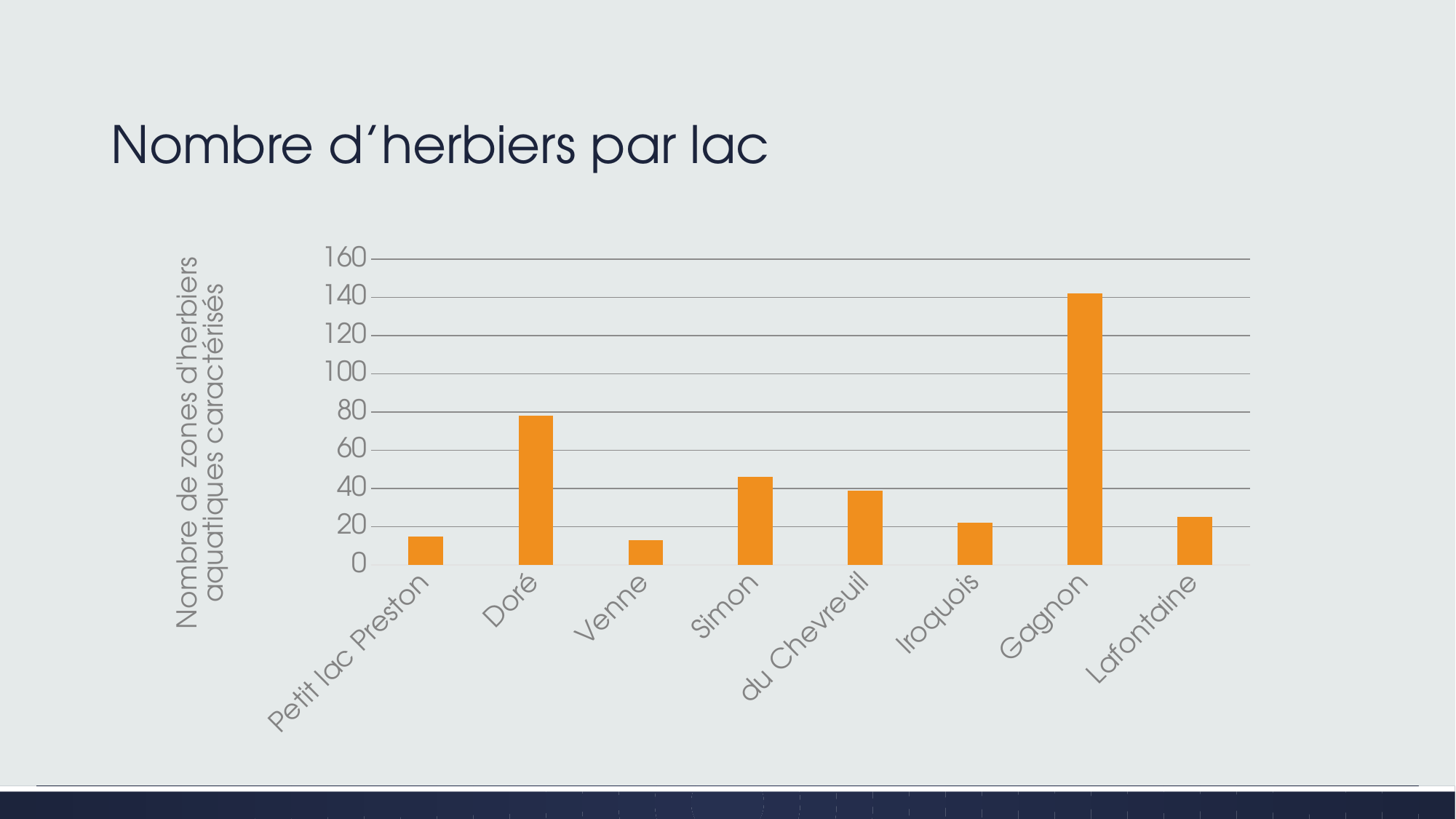

# Nombre d’herbiers par lac

### Chart

| Category | Nb espèces |
|---|---|
| Petit lac Preston | 15.0 |
| Doré | 78.0 |
| Venne | 13.0 |
| Simon | 46.0 |
| du Chevreuil | 39.0 |
| Iroquois | 22.0 |
| Gagnon | 142.0 |
| Lafontaine | 25.0 |